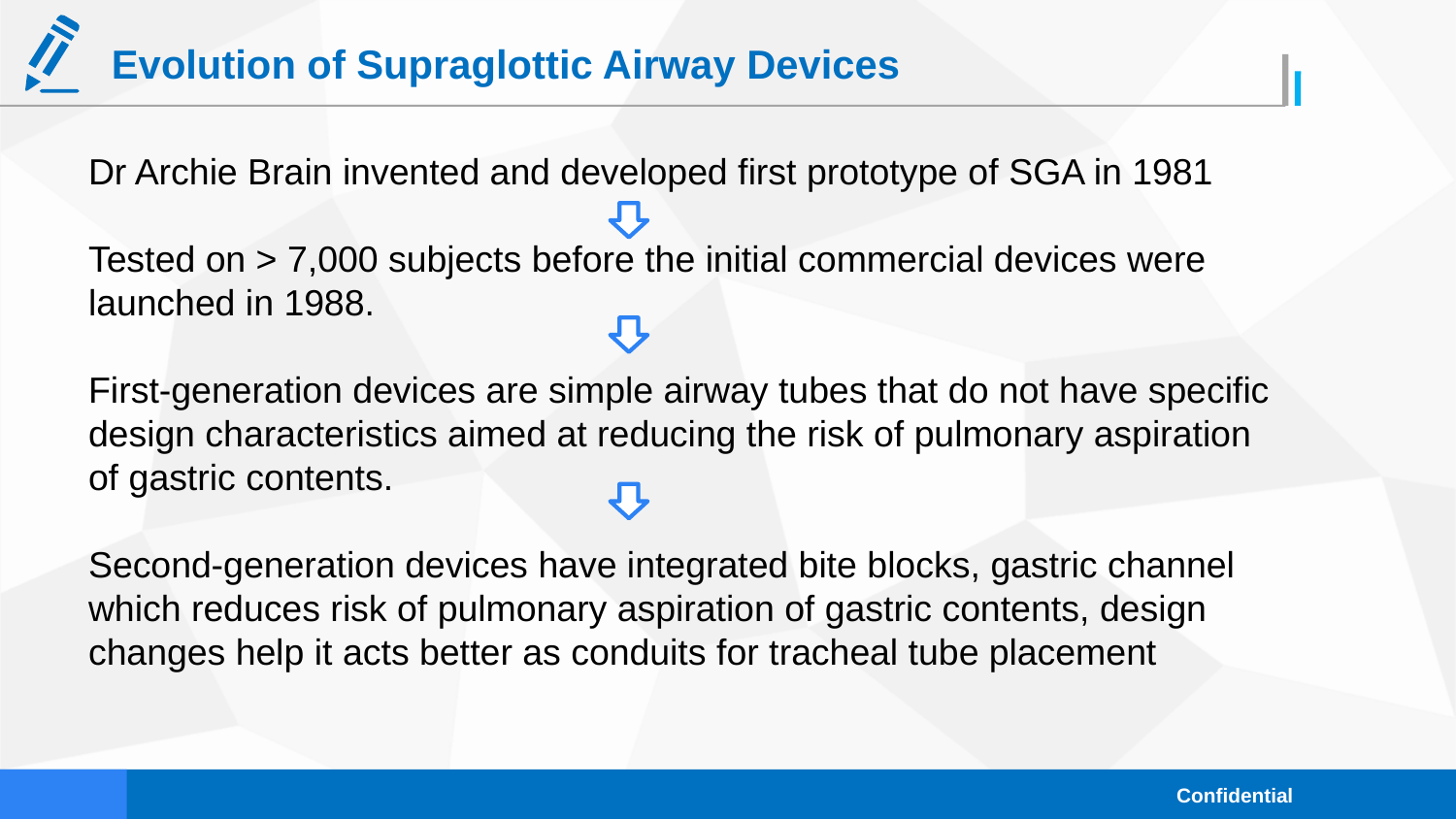

Evolution of Supraglottic Airway Devices
Dr Archie Brain invented and developed first prototype of SGA in 1981

Tested on > 7,000 subjects before the initial commercial devices were launched in 1988.

First-generation devices are simple airway tubes that do not have specific design characteristics aimed at reducing the risk of pulmonary aspiration of gastric contents.

Second-generation devices have integrated bite blocks, gastric channel which reduces risk of pulmonary aspiration of gastric contents, design changes help it acts better as conduits for tracheal tube placement